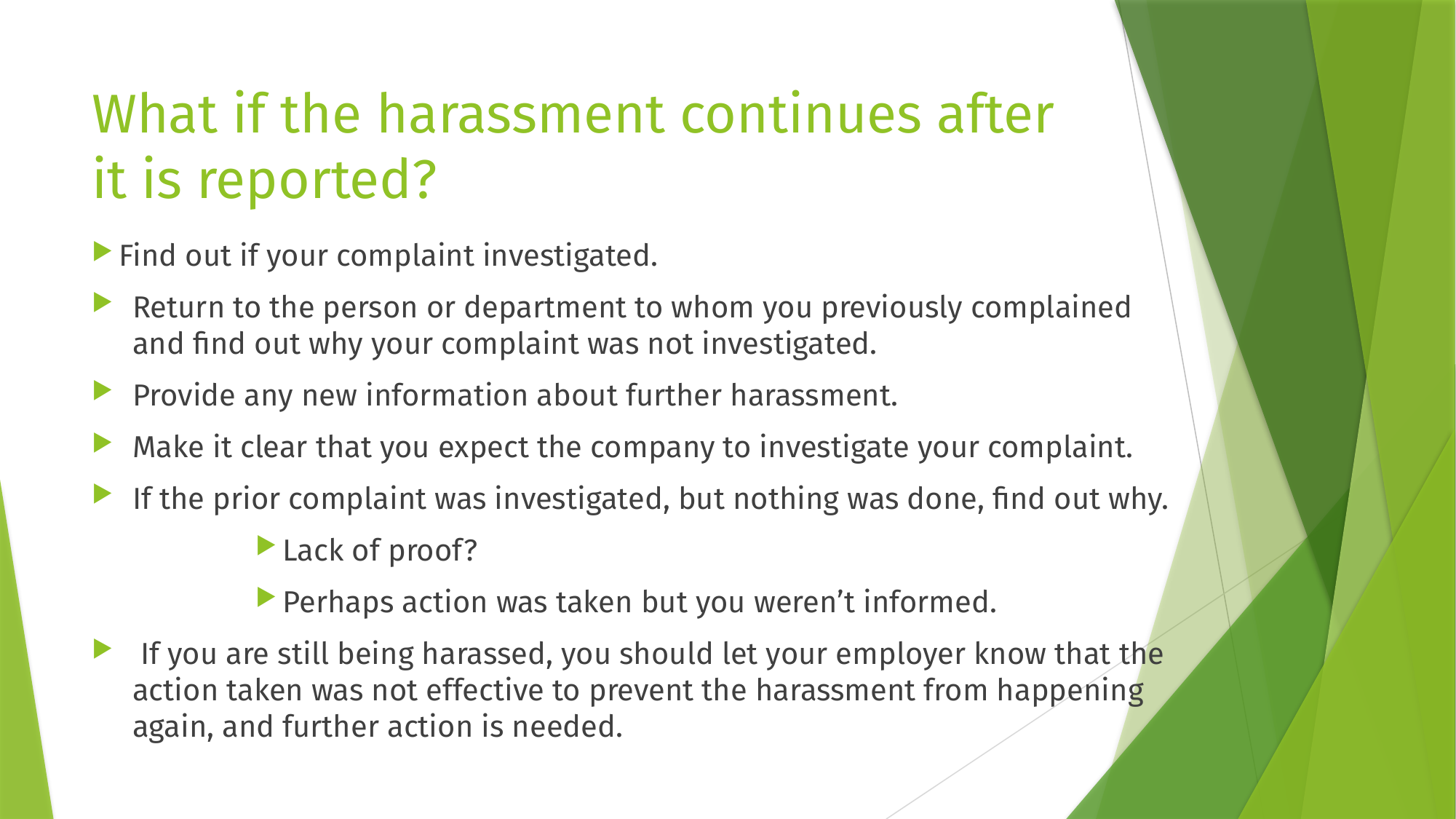

# What if the harassment continues after it is reported?
Find out if your complaint investigated.
Return to the person or department to whom you previously complained and find out why your complaint was not investigated.
Provide any new information about further harassment.
Make it clear that you expect the company to investigate your complaint.
If the prior complaint was investigated, but nothing was done, find out why.
Lack of proof?
Perhaps action was taken but you weren’t informed.
 If you are still being harassed, you should let your employer know that the action taken was not effective to prevent the harassment from happening again, and further action is needed.